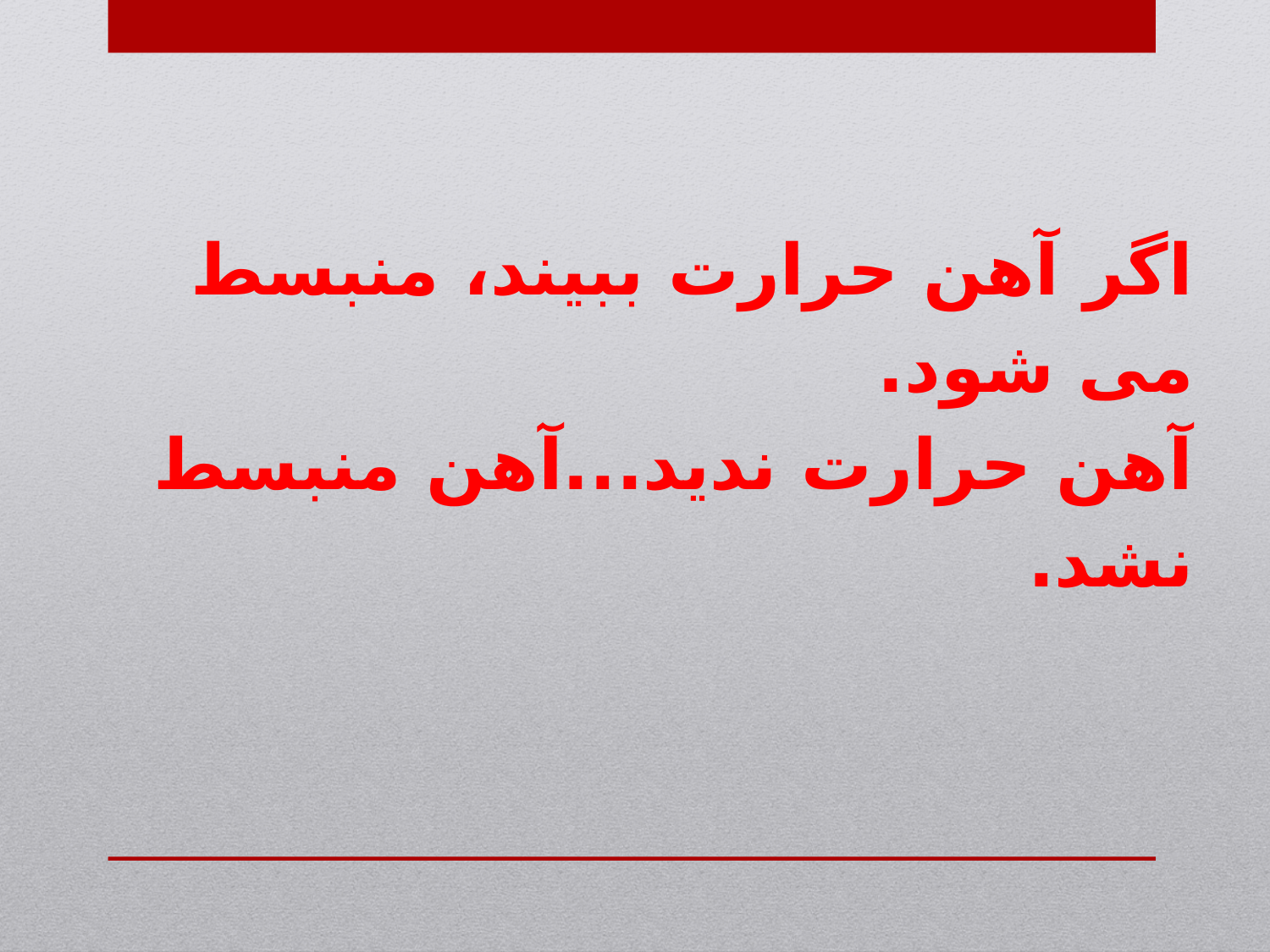

اگر آهن حرارت ببیند، منبسط می شود.
آهن حرارت ندید...آهن منبسط نشد.